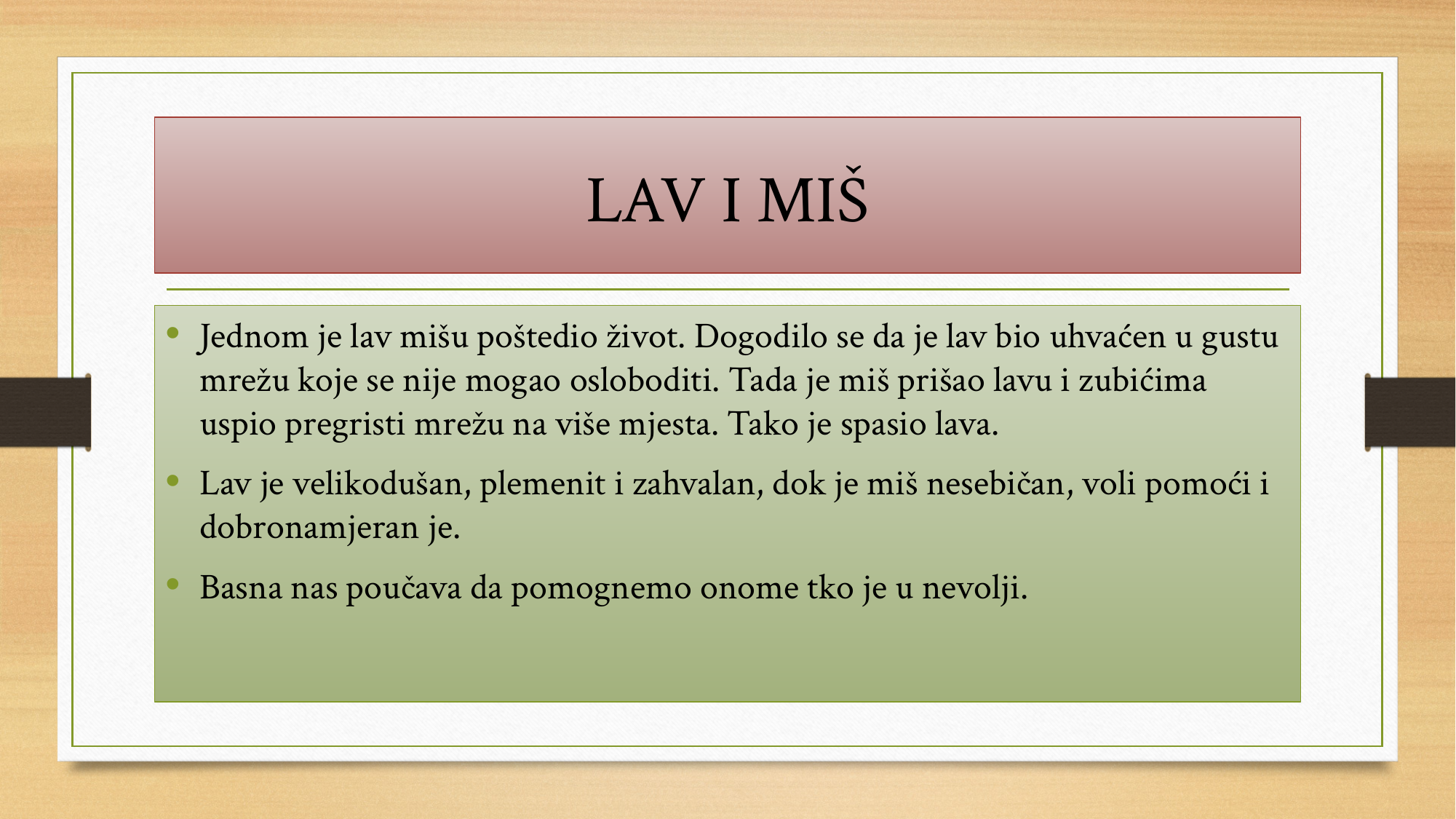

# LAV I MIŠ
Jednom je lav mišu poštedio život. Dogodilo se da je lav bio uhvaćen u gustu mrežu koje se nije mogao osloboditi. Tada je miš prišao lavu i zubićima uspio pregristi mrežu na više mjesta. Tako je spasio lava.
Lav je velikodušan, plemenit i zahvalan, dok je miš nesebičan, voli pomoći i dobronamjeran je.
Basna nas poučava da pomognemo onome tko je u nevolji.